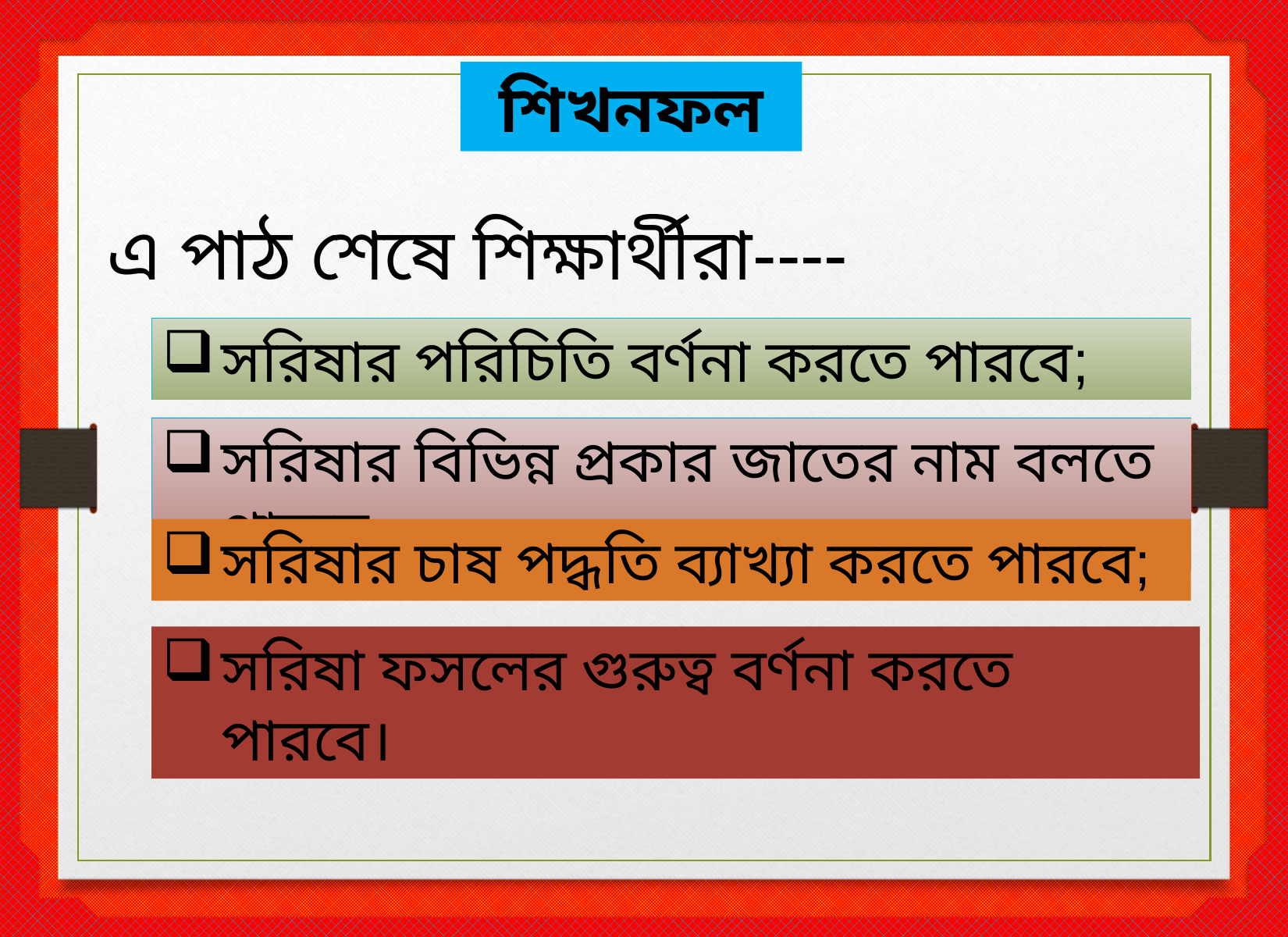

শিখনফল
এ পাঠ শেষে শিক্ষার্থীরা----
সরিষার পরিচিতি বর্ণনা করতে পারবে;
সরিষার বিভিন্ন প্রকার জাতের নাম বলতে পারবে;
সরিষার চাষ পদ্ধতি ব্যাখ্যা করতে পারবে;
সরিষা ফসলের গুরুত্ব বর্ণনা করতে পারবে।